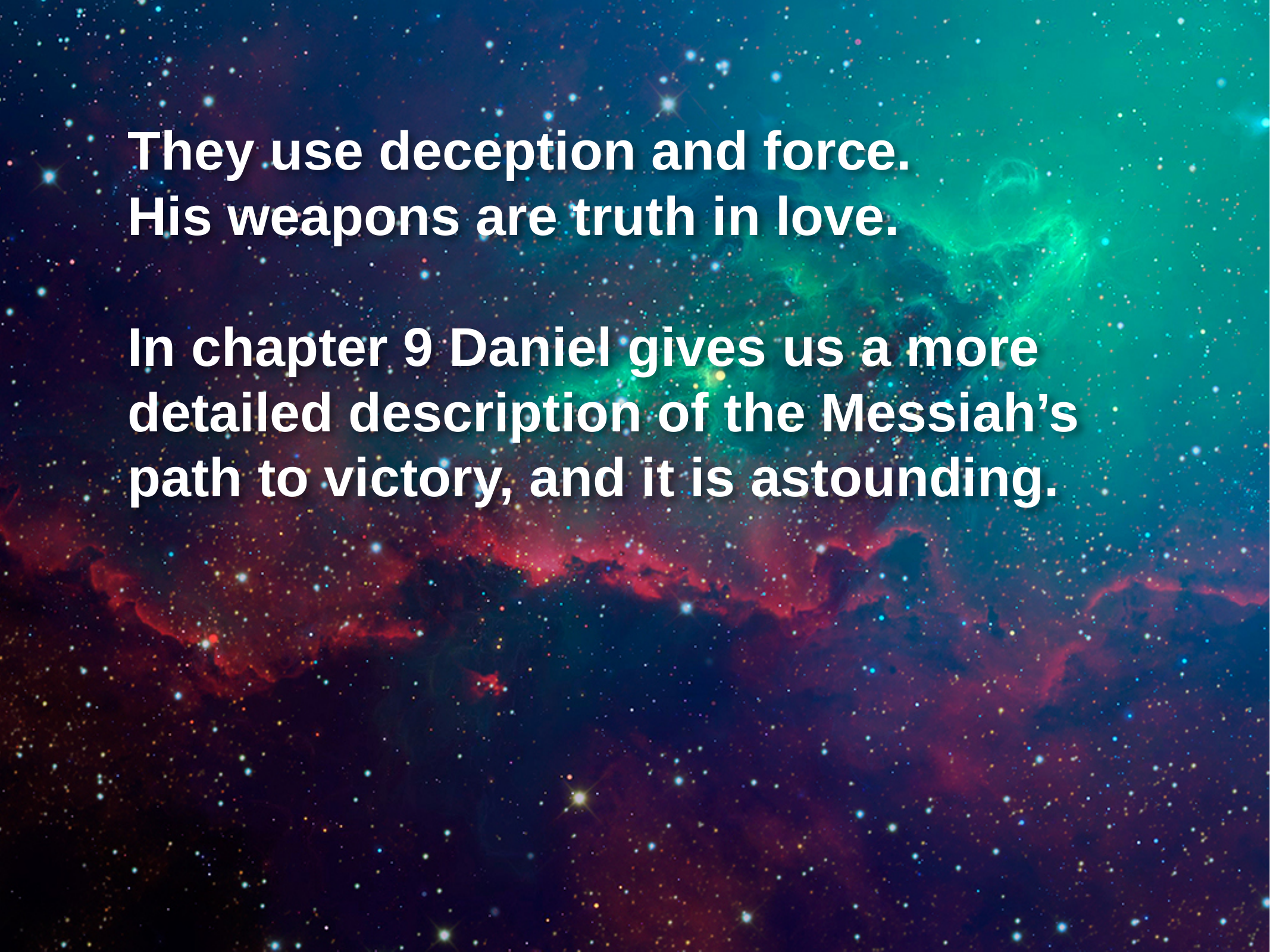

They use deception and force.
His weapons are truth in love.
In chapter 9 Daniel gives us a more detailed description of the Messiah’s
path to victory, and it is astounding.